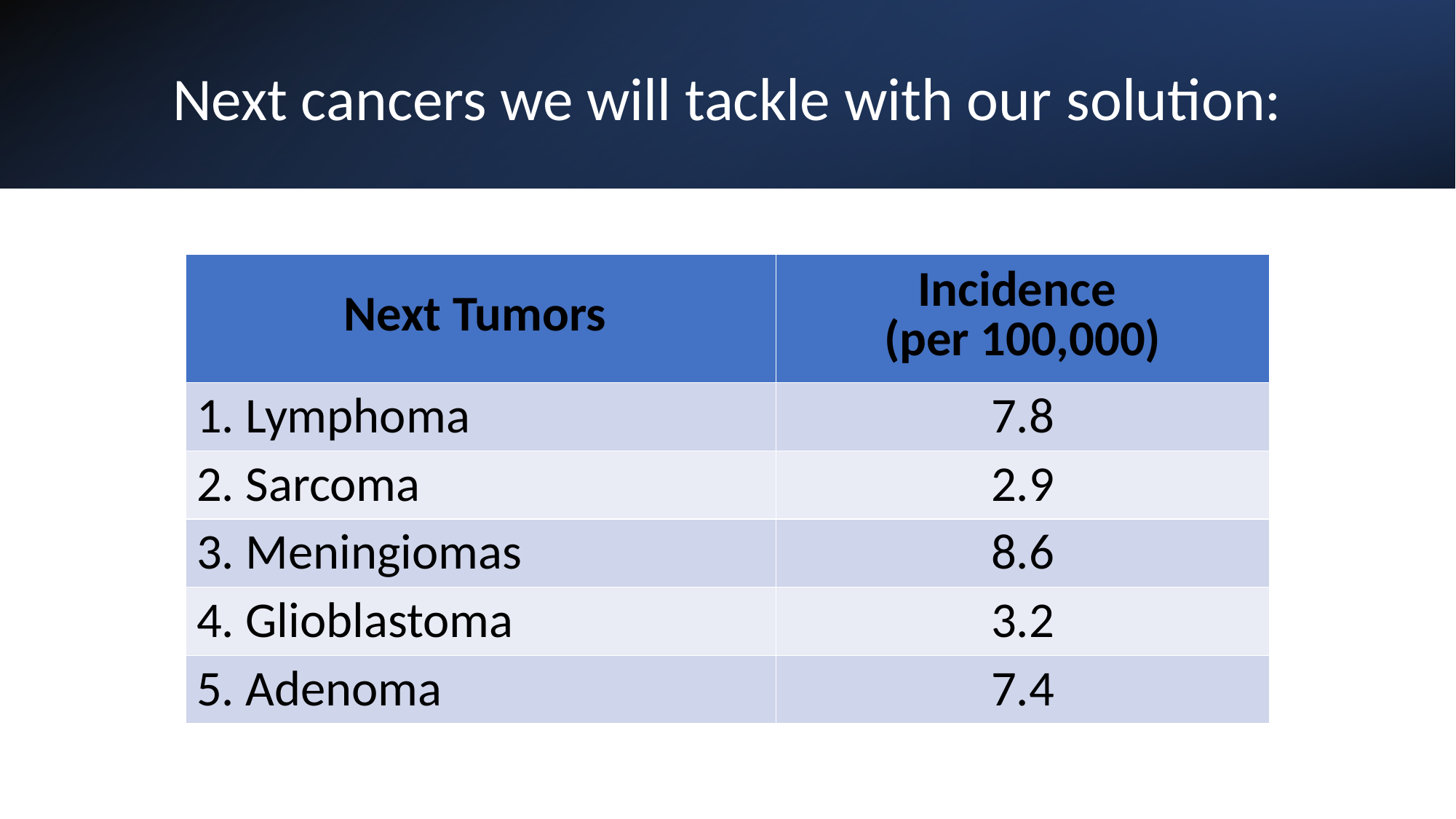

# Next cancers we will tackle with our solution:
| Next Tumors | Incidence  (per 100,000) |
| --- | --- |
| 1. Lymphoma | 7.8 |
| 2. Sarcoma | 2.9 |
| 3. Meningiomas | 8.6 |
| 4. Glioblastoma | 3.2 |
| 5. Adenoma | 7.4 |